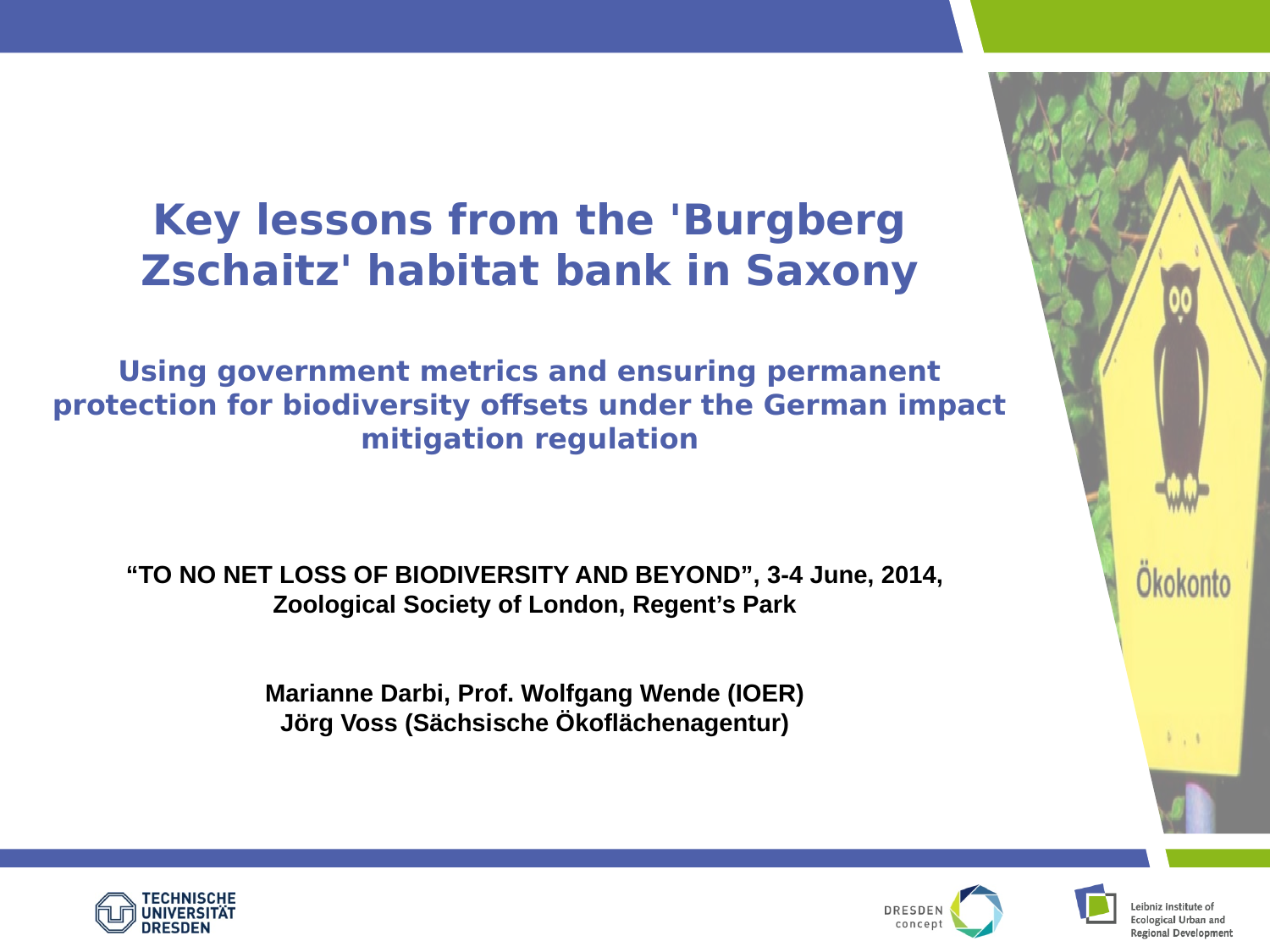

# Key lessons from the 'Burgberg Zschaitz' habitat bank in Saxony Using government metrics and ensuring permanent protection for biodiversity offsets under the German impact mitigation regulation
“TO NO NET LOSS OF BIODIVERSITY AND BEYOND”, 3-4 June, 2014, Zoological Society of London, Regent’s Park

Marianne Darbi, Prof. Wolfgang Wende (IOER)
Jörg Voss (Sächsische Ökoflächenagentur)